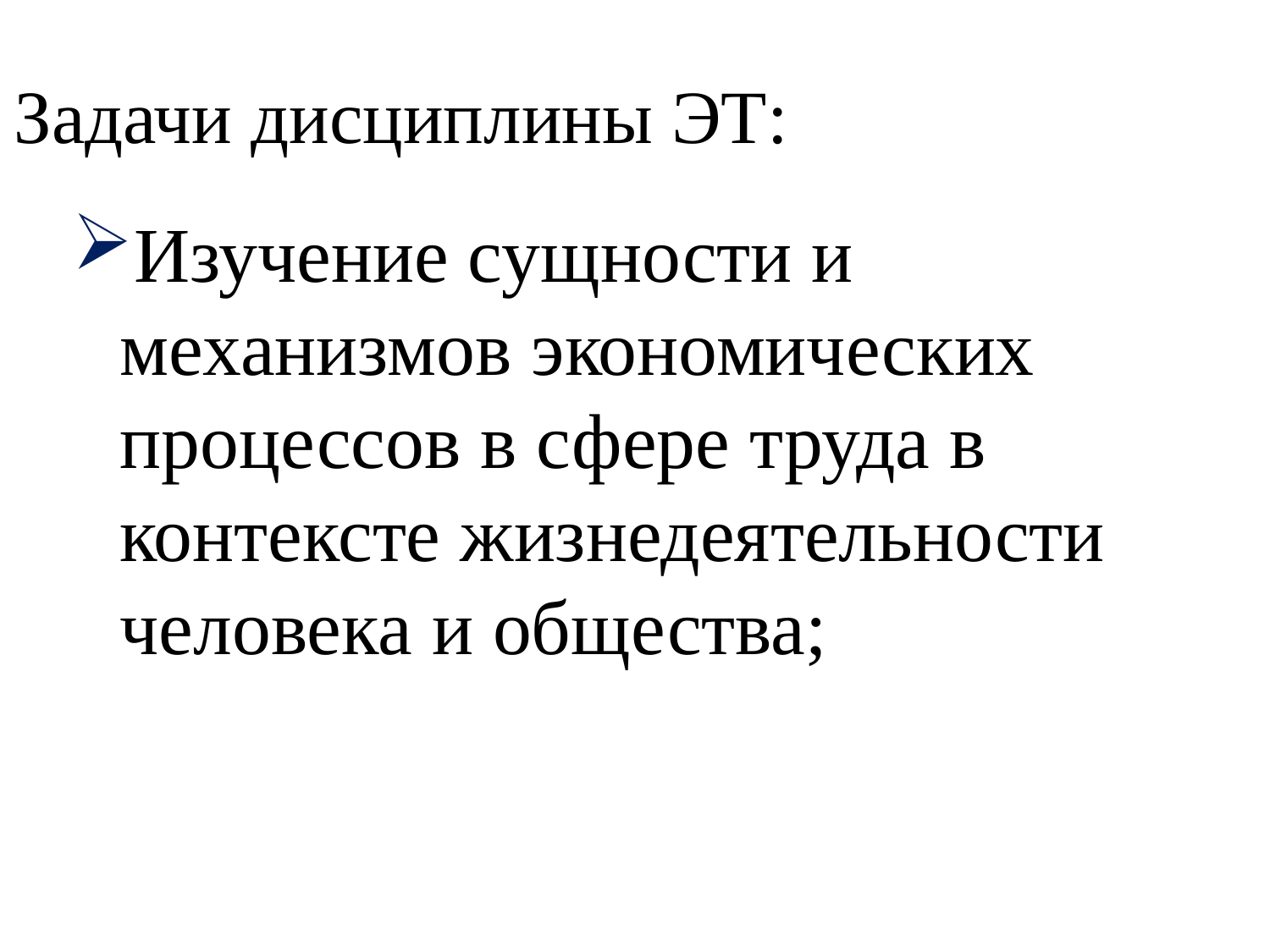

# Задачи дисциплины ЭТ:
Изучение сущности и механизмов экономических процессов в сфере труда в контексте жизнедеятельности человека и общества;